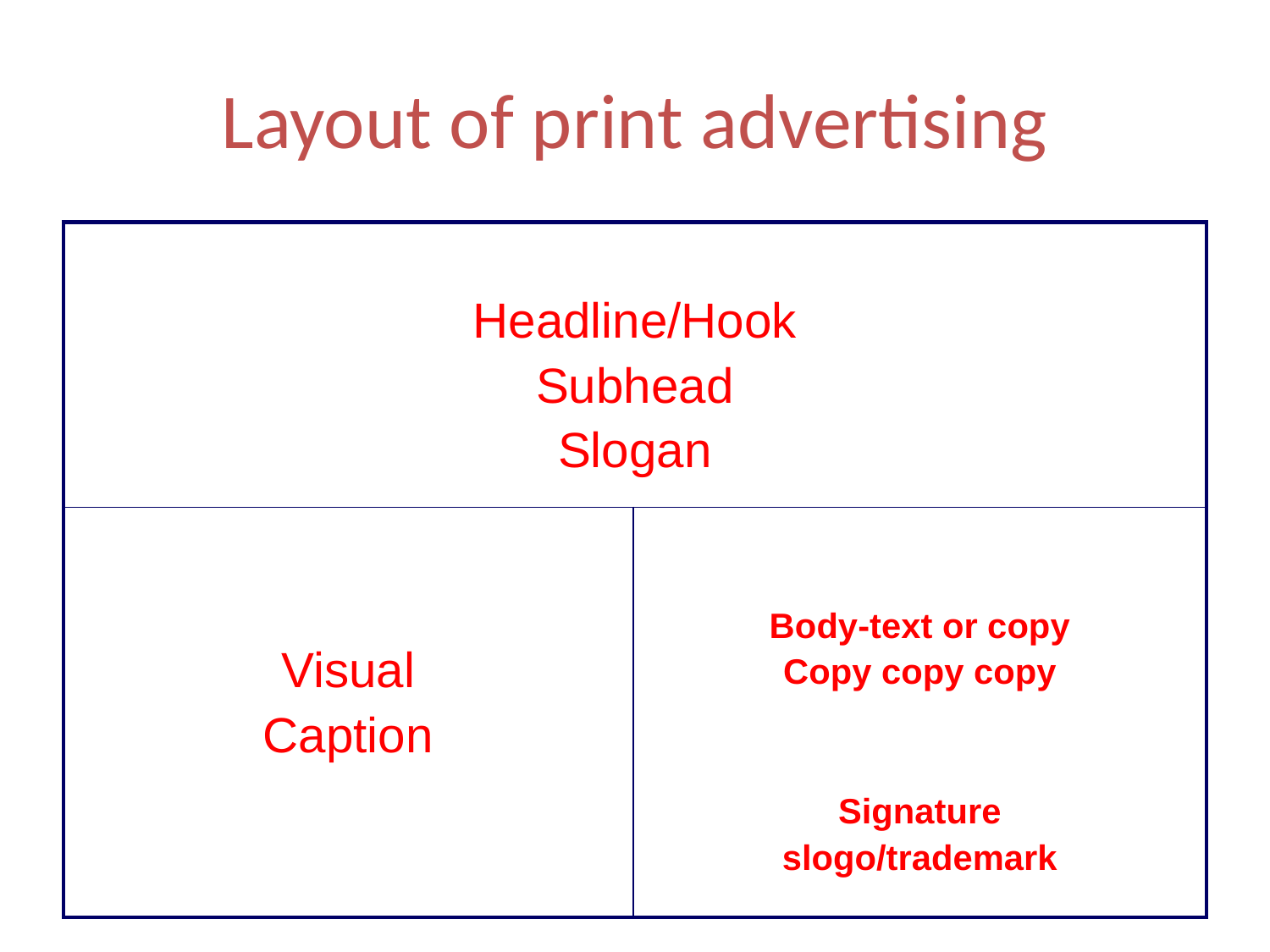

# Layout of print advertising
| Headline/Hook Subhead Slogan |  |
| --- | --- |
| Visual Caption | Body-text or copy Copy copy copy Signature slogo/trademark |